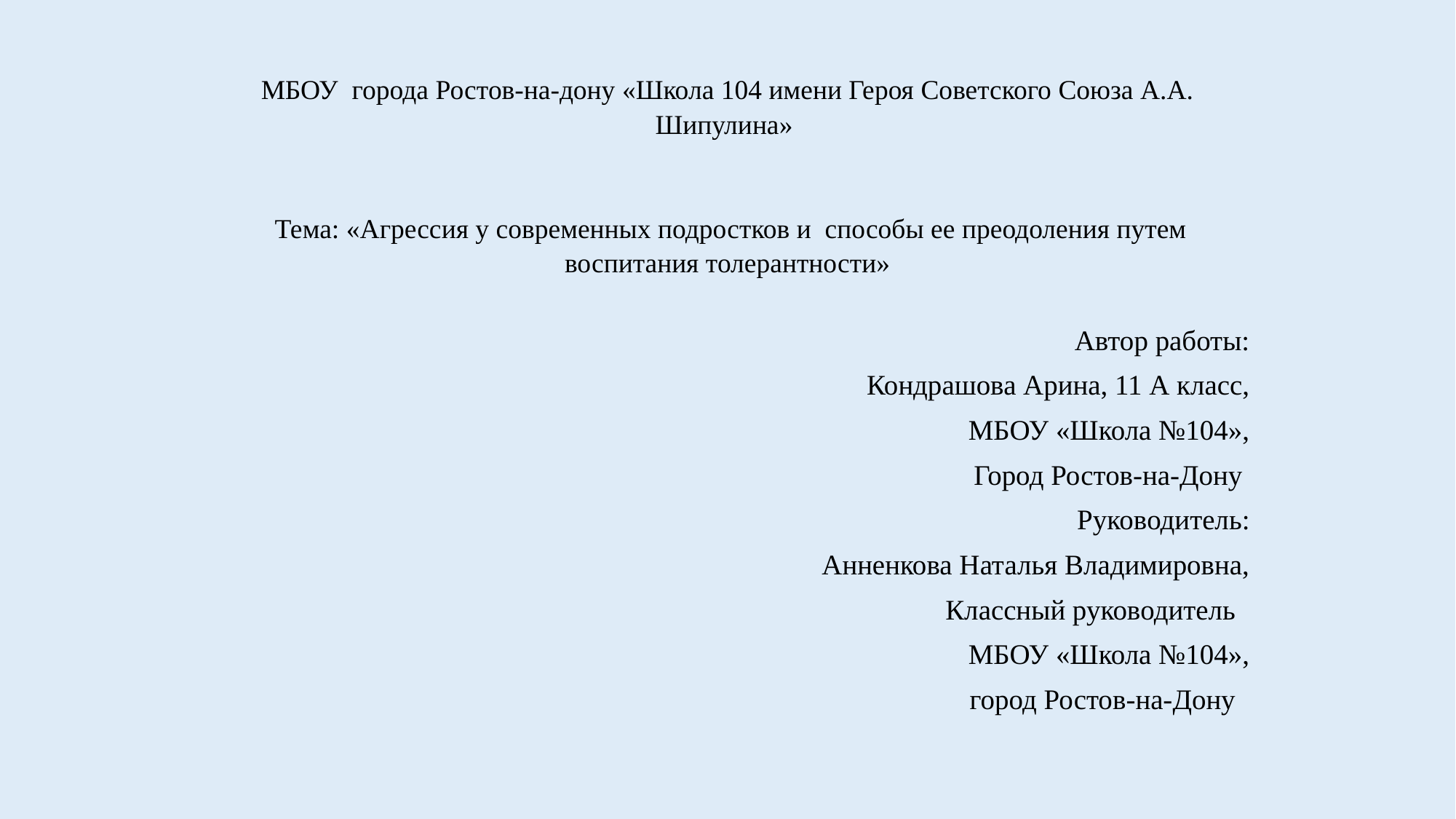

# МБОУ  города Ростов-на-дону «Школа 104 имени Героя Советского Союза А.А. Шипулина»      Тема: «Агрессия у современных подростков и  способы ее преодоления путем воспитания толерантности»
Автор работы:
Кондрашова Арина, 11 А класс,
МБОУ «Школа №104»,
Город Ростов-на-Дону
 Руководитель:
Анненкова Наталья Владимировна,
Классный руководитель
МБОУ «Школа №104»,
город Ростов-на-Дону